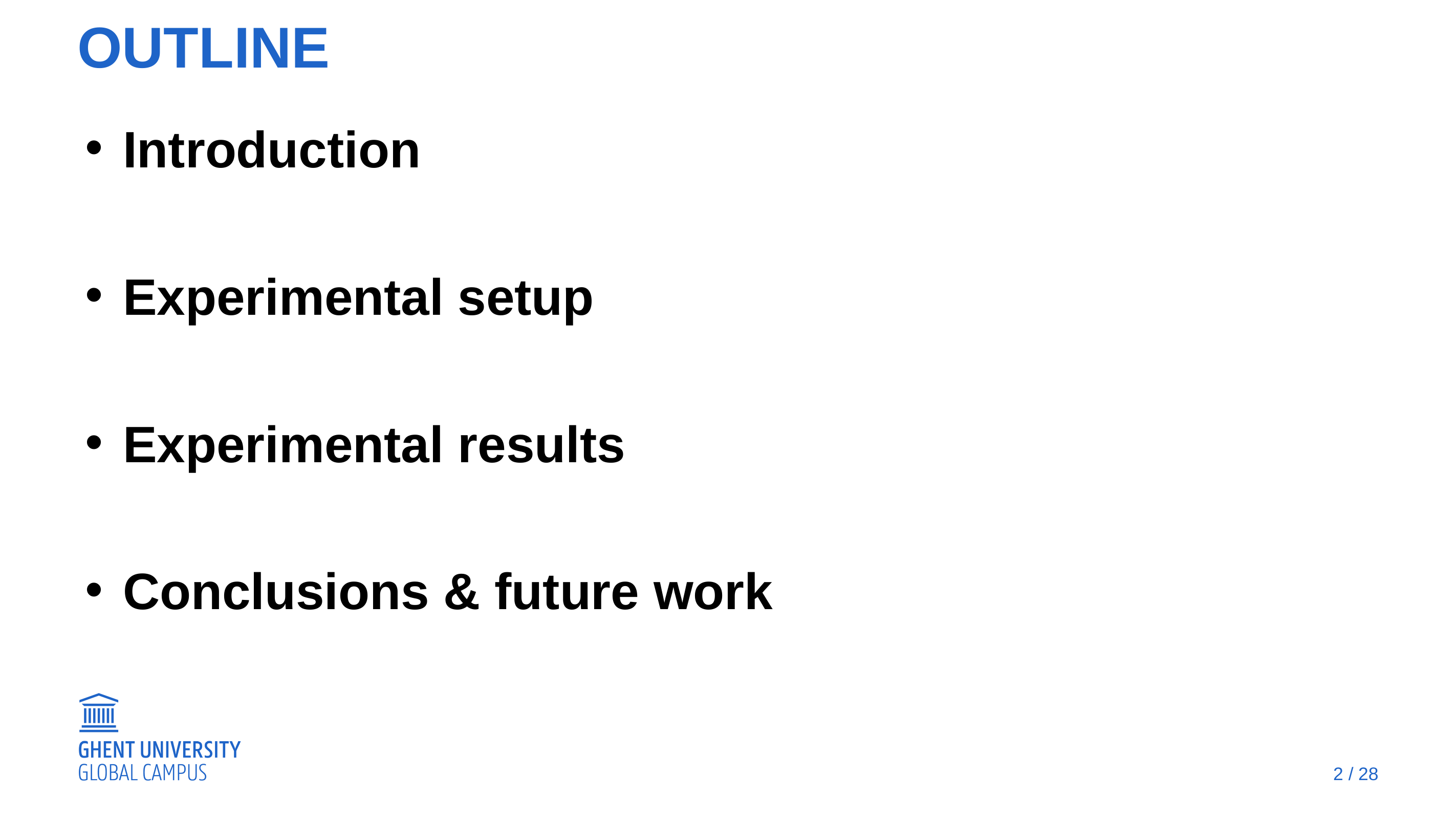

# OUTLINE
Introduction

Experimental setup

Experimental results

Conclusions & future work

2 / 28